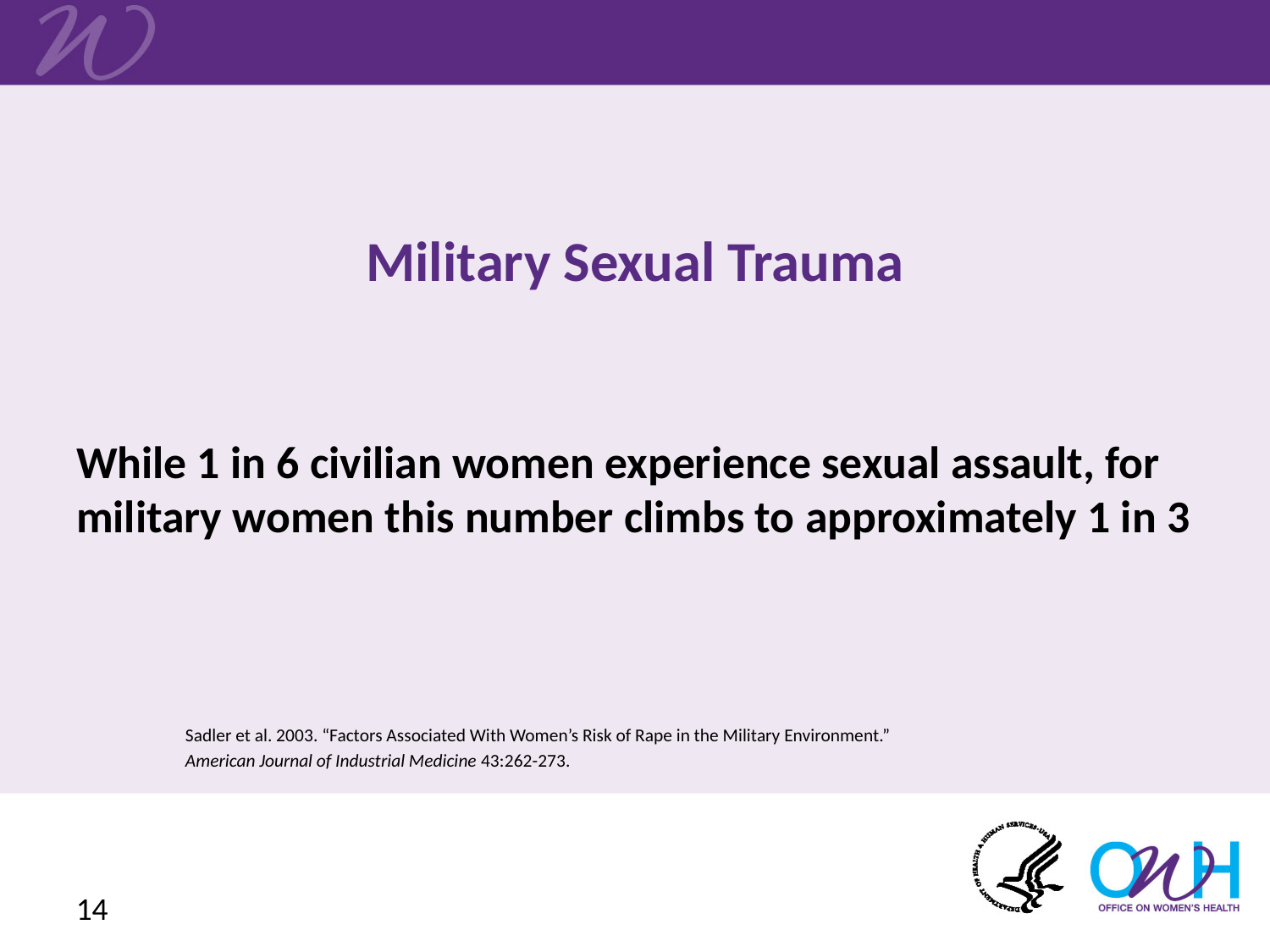

# Military Sexual Trauma

While 1 in 6 civilian women experience sexual assault, for military women this number climbs to approximately 1 in 3

				Sadler et al. 2003. “Factors Associated With Women’s Risk of Rape in the Military Environment.”
				American Journal of Industrial Medicine 43:262-273.